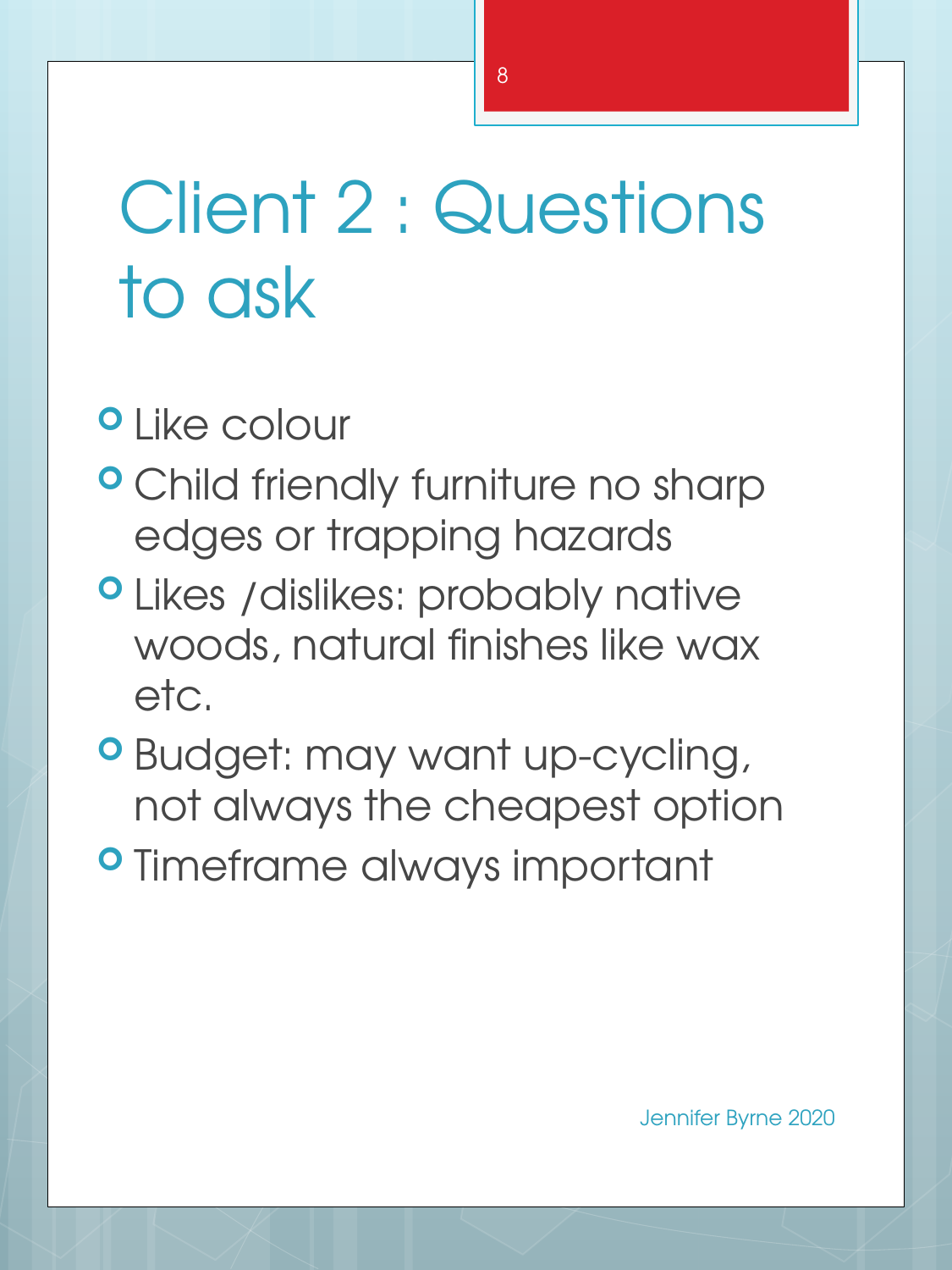

8
# Client 2 : Questions to ask
Like colour
Child friendly furniture no sharp edges or trapping hazards
Likes /dislikes: probably native woods, natural finishes like wax etc.
Budget: may want up-cycling, not always the cheapest option
Timeframe always important

Jennifer Byrne 2020